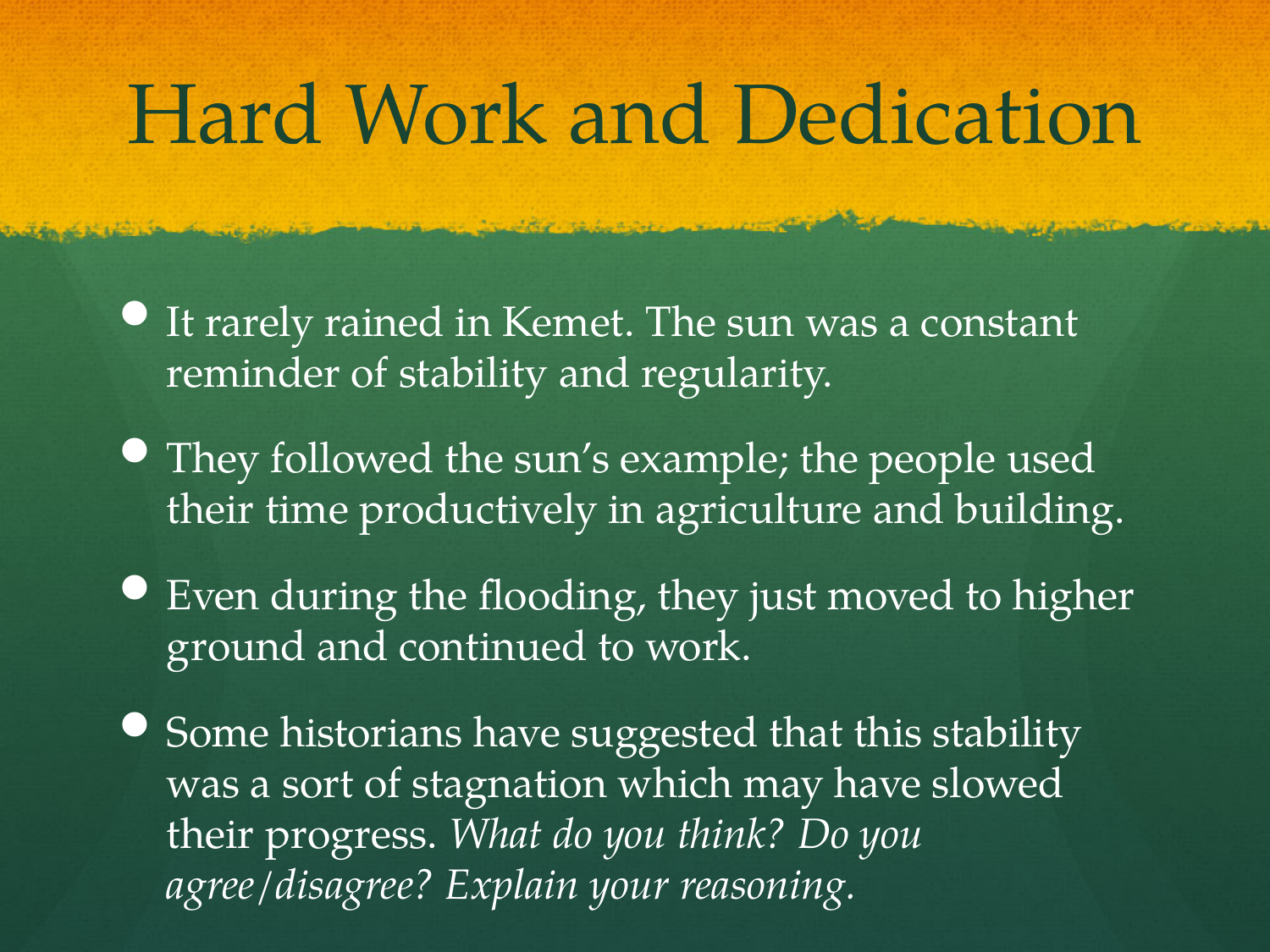

# Hard Work and Dedication
It rarely rained in Kemet. The sun was a constant reminder of stability and regularity.
They followed the sun’s example; the people used their time productively in agriculture and building.
Even during the flooding, they just moved to higher ground and continued to work.
Some historians have suggested that this stability was a sort of stagnation which may have slowed their progress. What do you think? Do you agree/disagree? Explain your reasoning.